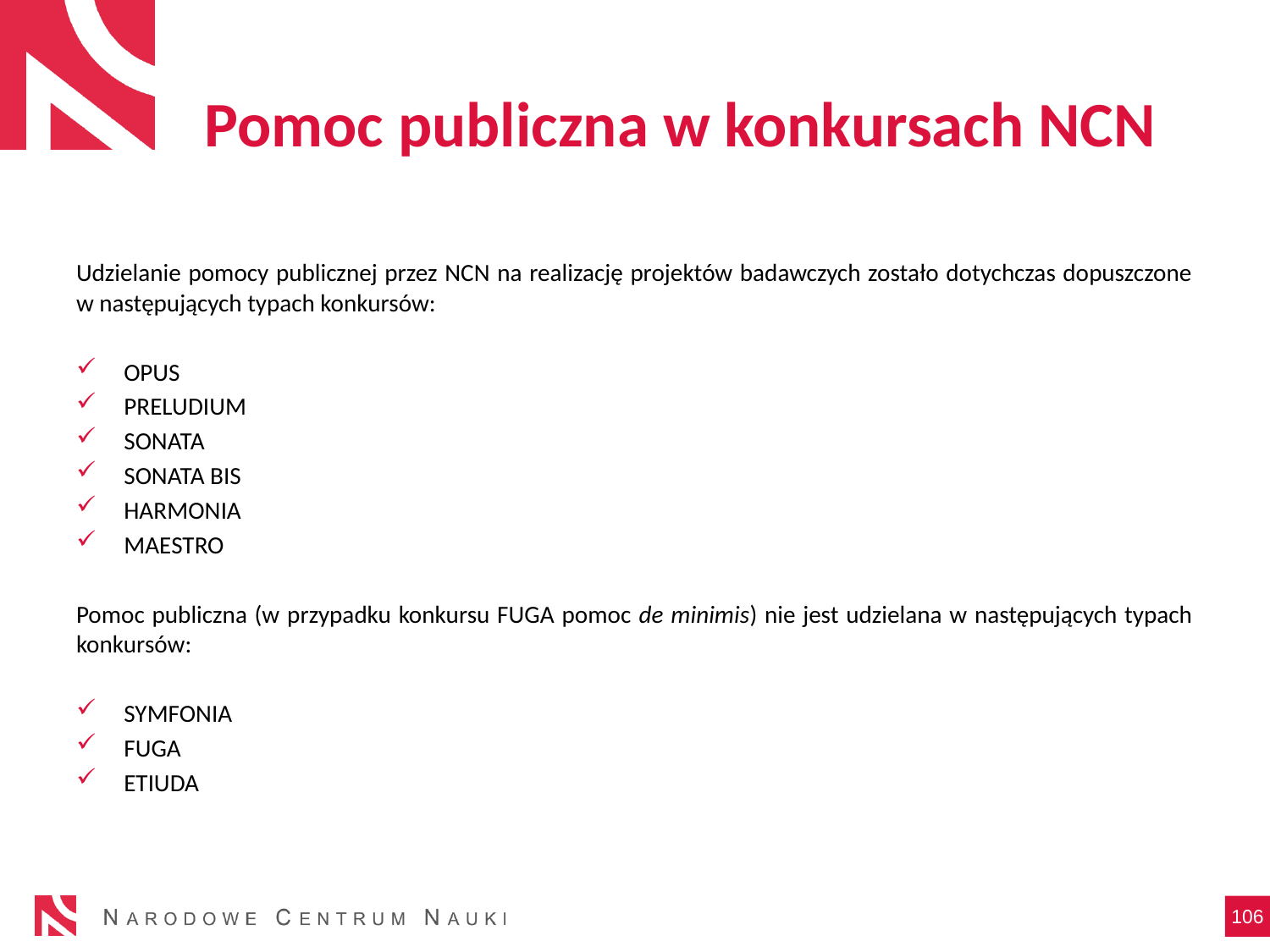

# Pomoc publiczna w konkursach NCN

Udzielanie pomocy publicznej przez NCN na realizację projektów badawczych zostało dotychczas dopuszczone w następujących typach konkursów:

OPUS
PRELUDIUM
SONATA
SONATA BIS
HARMONIA
MAESTRO

Pomoc publiczna (w przypadku konkursu FUGA pomoc de minimis) nie jest udzielana w następujących typach konkursów:

SYMFONIA
FUGA
ETIUDA

106